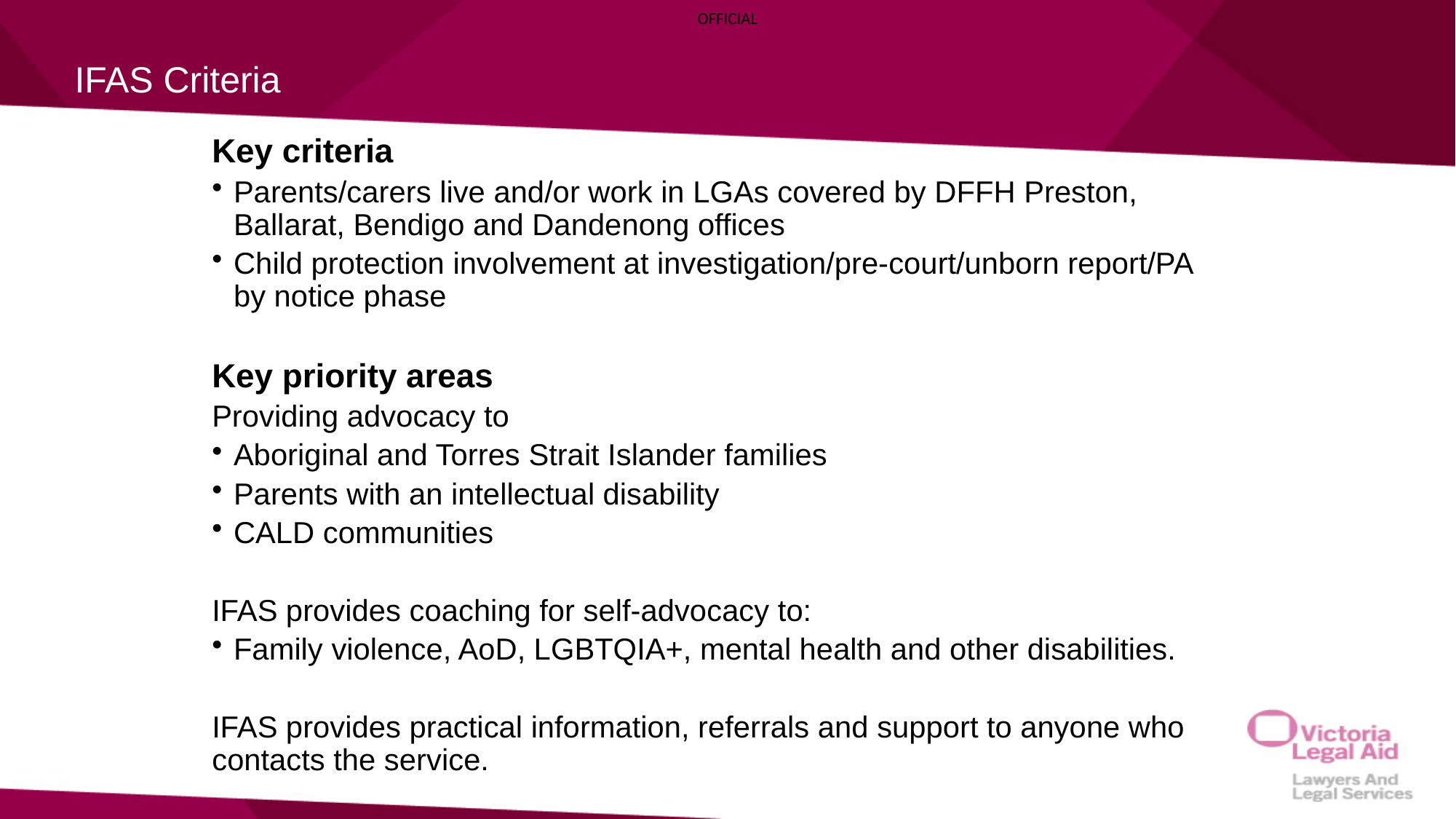

IFAS Criteria
Key criteria
Parents/carers live and/or work in LGAs covered by DFFH Preston, Ballarat, Bendigo and Dandenong offices
Child protection involvement at investigation/pre-court/unborn report/PA by notice phase

Key priority areas
Providing advocacy to
Aboriginal and Torres Strait Islander families
Parents with an intellectual disability
CALD communities

IFAS provides coaching for self-advocacy to:
Family violence, AoD, LGBTQIA+, mental health and other disabilities.

IFAS provides practical information, referrals and support to anyone who contacts the service.